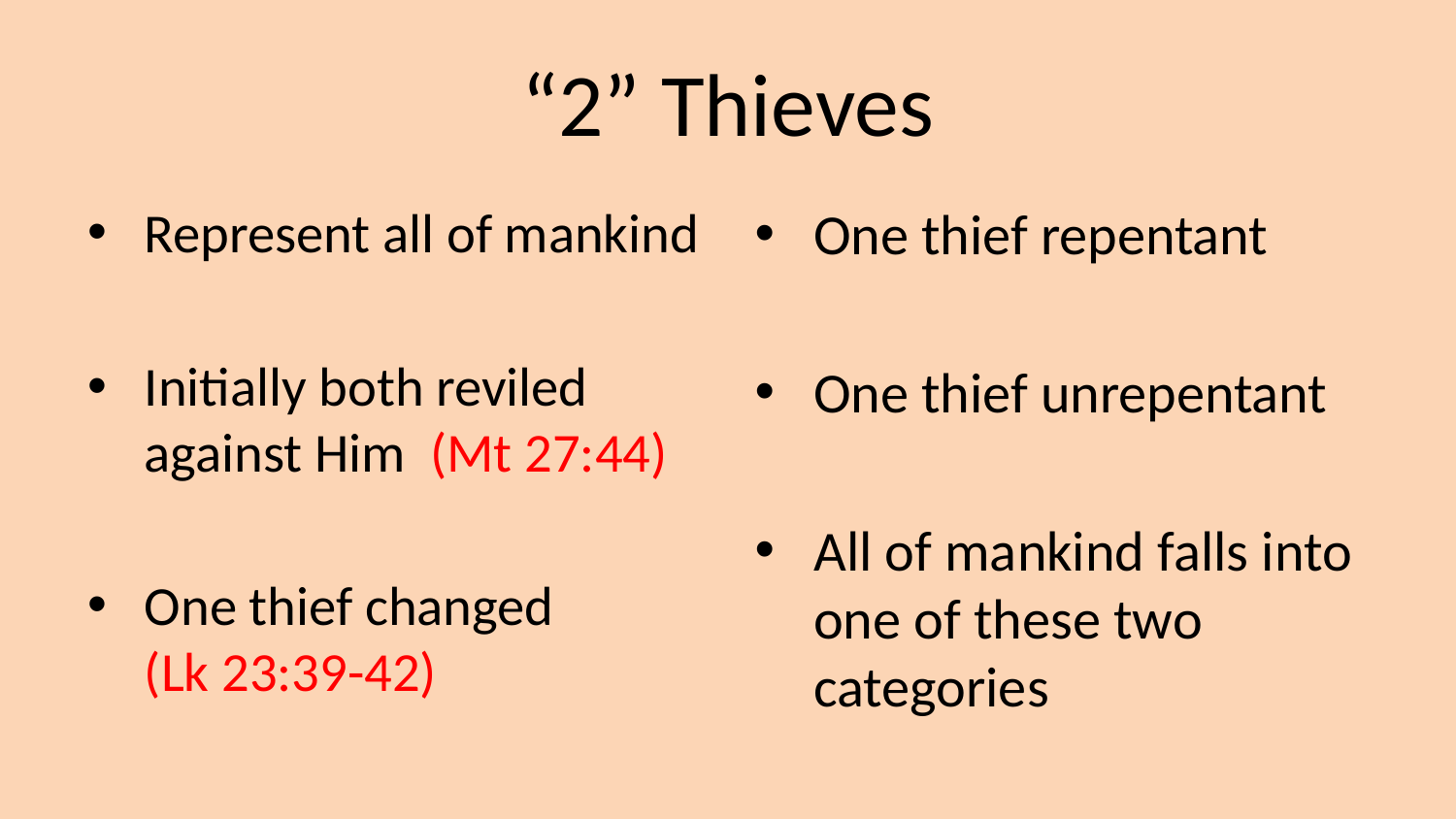

# “2” Thieves
Represent all of mankind

Initially both reviled against Him  (Mt 27:44)

One thief changed          (Lk 23:39-42)
One thief repentant

One thief unrepentant

All of mankind falls into one of these two categories